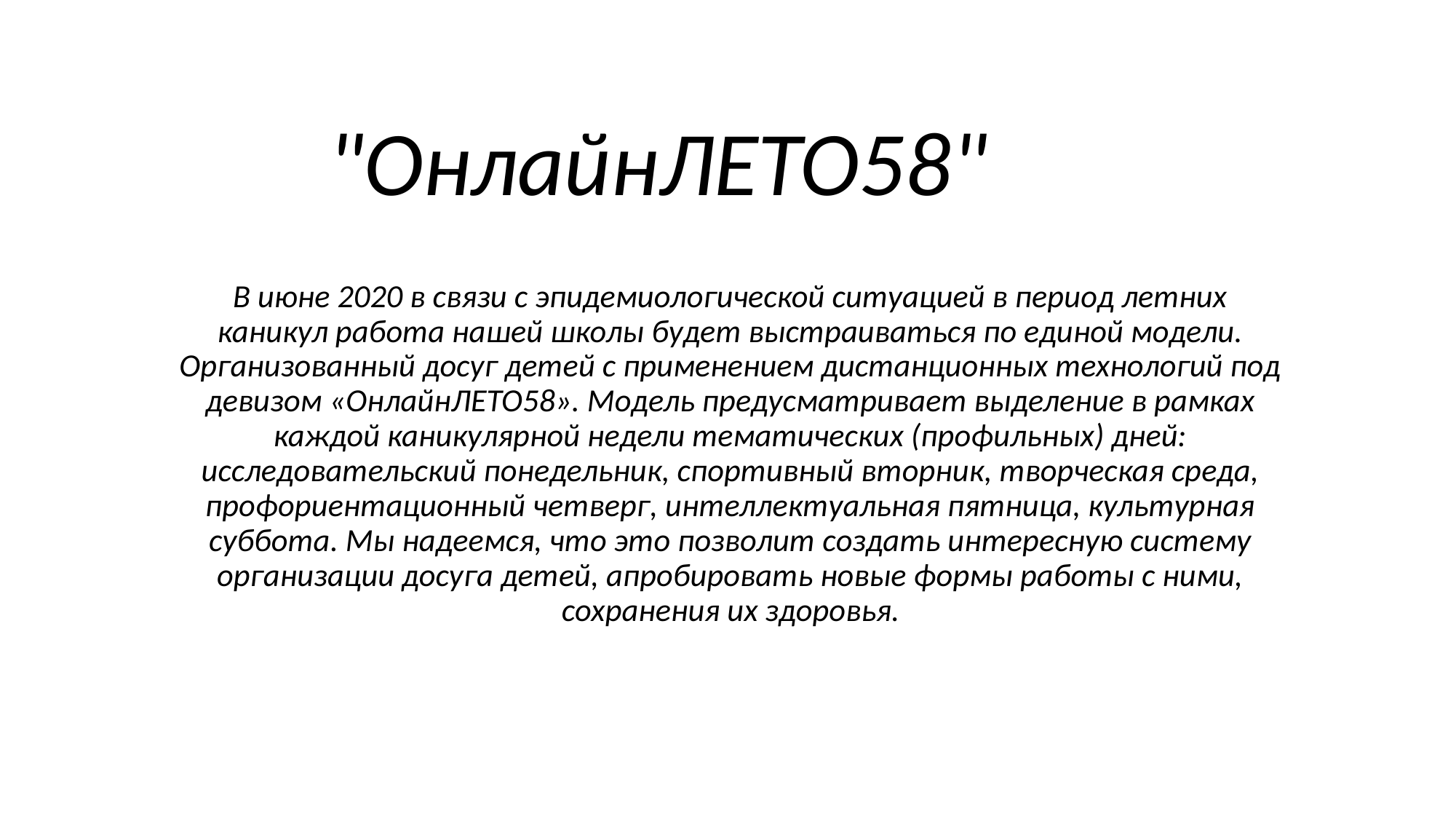

# "ОнлайнЛЕТО58"
В июне 2020 в связи с эпидемиологической ситуацией в период летних каникул работа нашей школы будет выстраиваться по единой модели. Организованный досуг детей с применением дистанционных технологий под девизом «ОнлайнЛЕТО58». Модель предусматривает выделение в рамках каждой каникулярной недели тематических (профильных) дней: исследовательский понедельник, спортивный вторник, творческая среда, профориентационный четверг, интеллектуальная пятница, культурная суббота. Мы надеемся, что это позволит создать интересную систему организации досуга детей, апробировать новые формы работы с ними, сохранения их здоровья.